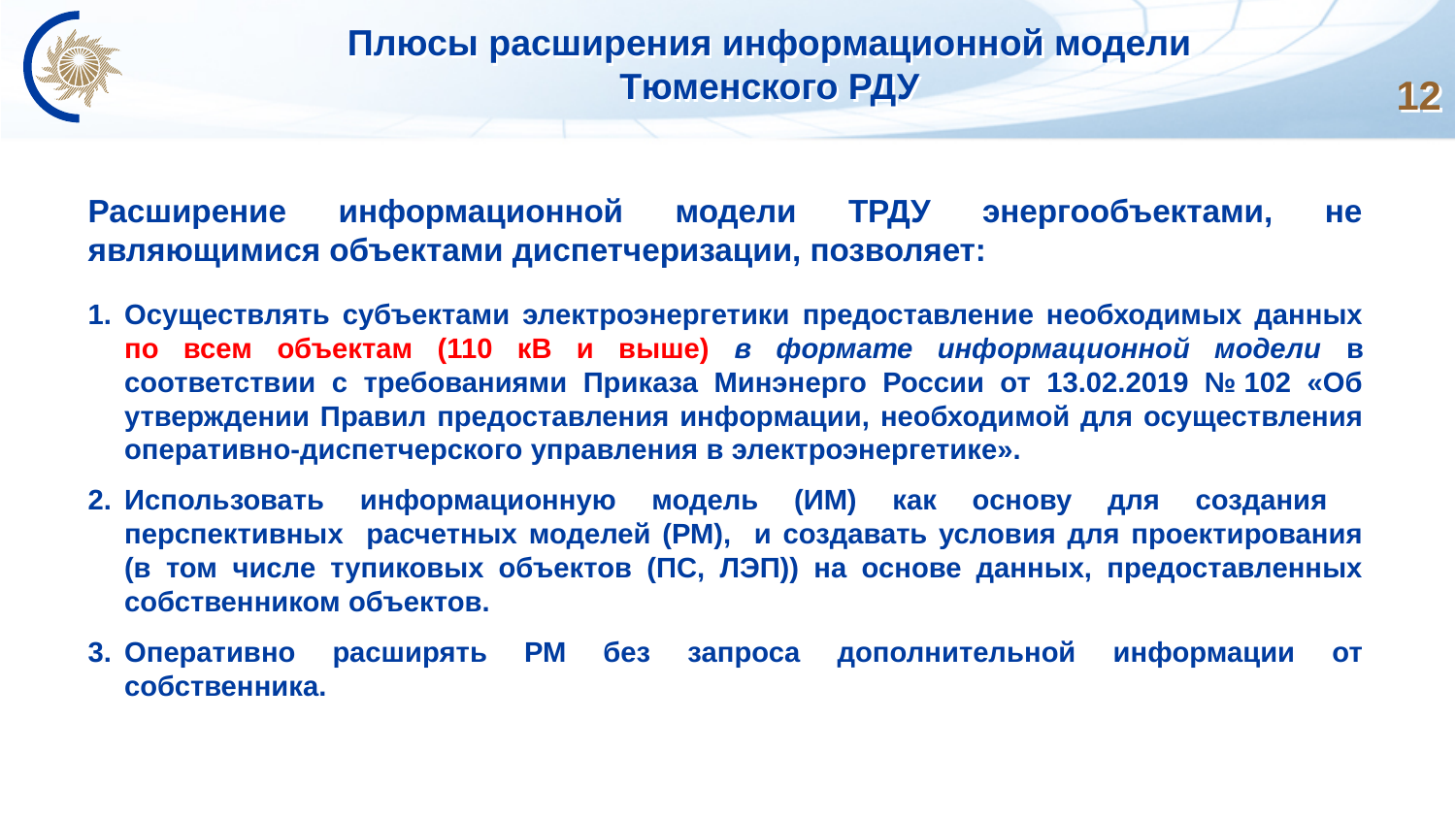

# Плюсы расширения информационной модели Тюменского РДУ
12
Расширение информационной модели ТРДУ энергообъектами, не являющимися объектами диспетчеризации, позволяет:
Осуществлять субъектами электроэнергетики предоставление необходимых данных по всем объектам (110 кВ и выше) в формате информационной модели в соответствии с требованиями Приказа Минэнерго России от 13.02.2019 № 102 «Об утверждении Правил предоставления информации, необходимой для осуществления оперативно-диспетчерского управления в электроэнергетике».
Использовать информационную модель (ИМ) как основу для создания  перспективных  расчетных моделей (РМ),  и создавать условия для проектирования (в том числе тупиковых объектов (ПС, ЛЭП)) на основе данных, предоставленных собственником объектов.
Оперативно расширять РМ без запроса дополнительной информации от собственника.